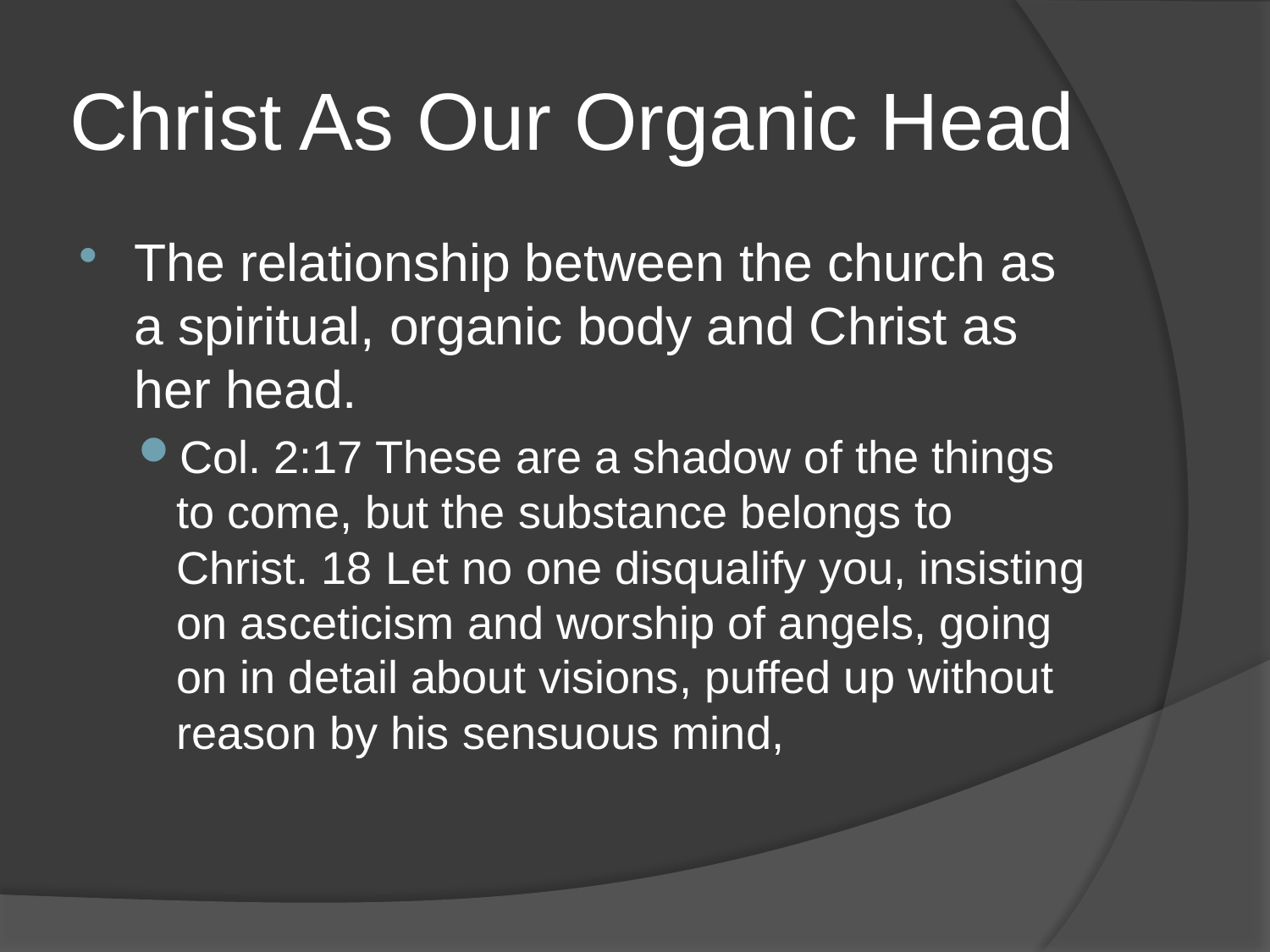

# Christ As Our Organic Head
The relationship between the church as a spiritual, organic body and Christ as her head.
Col. 2:17 These are a shadow of the things to come, but the substance belongs to Christ. 18 Let no one disqualify you, insisting on asceticism and worship of angels, going on in detail about visions, puffed up without reason by his sensuous mind,